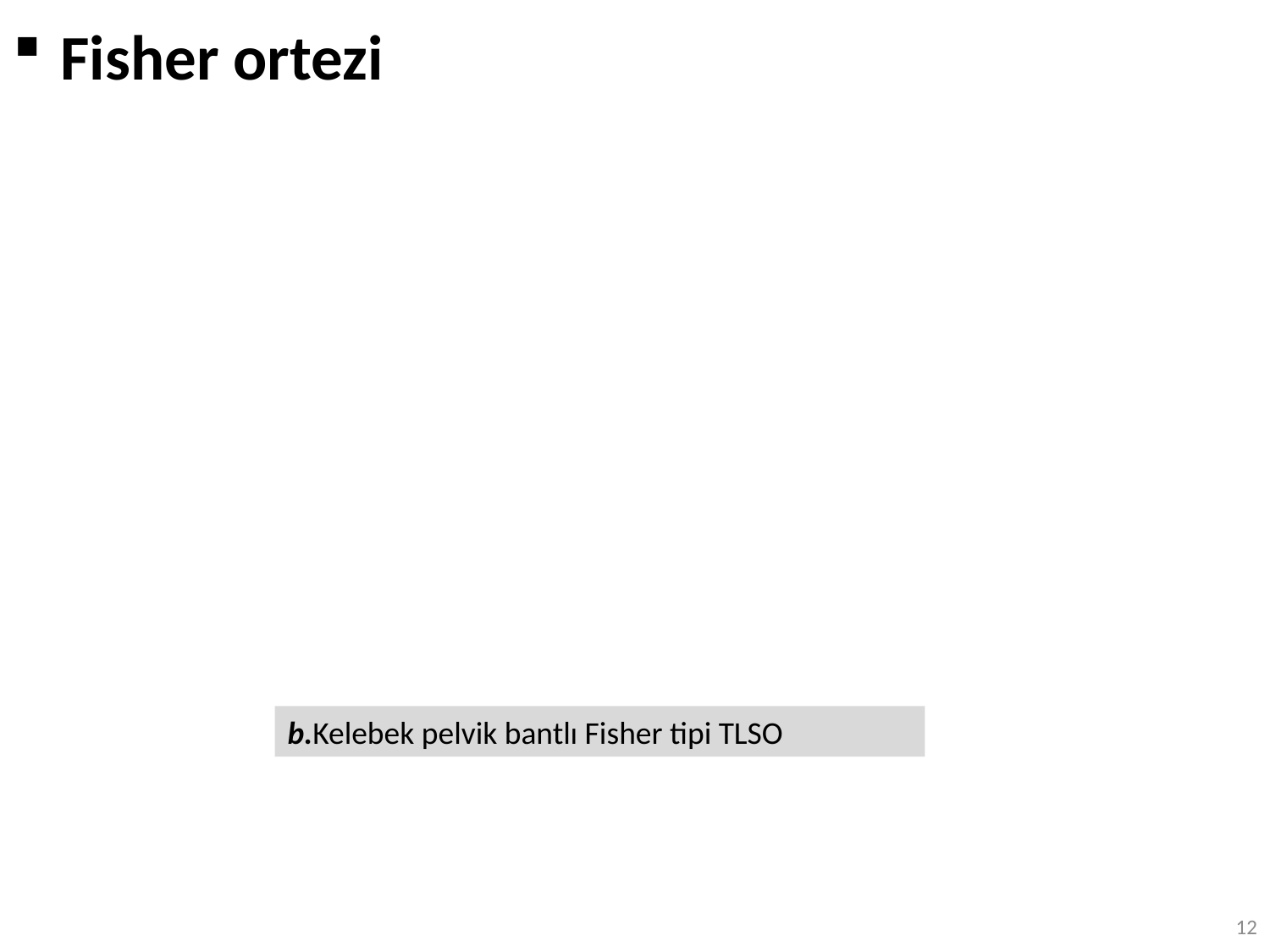

Fisher ortezi
b.Kelebek pelvik bantlı Fisher tipi TLSO
12